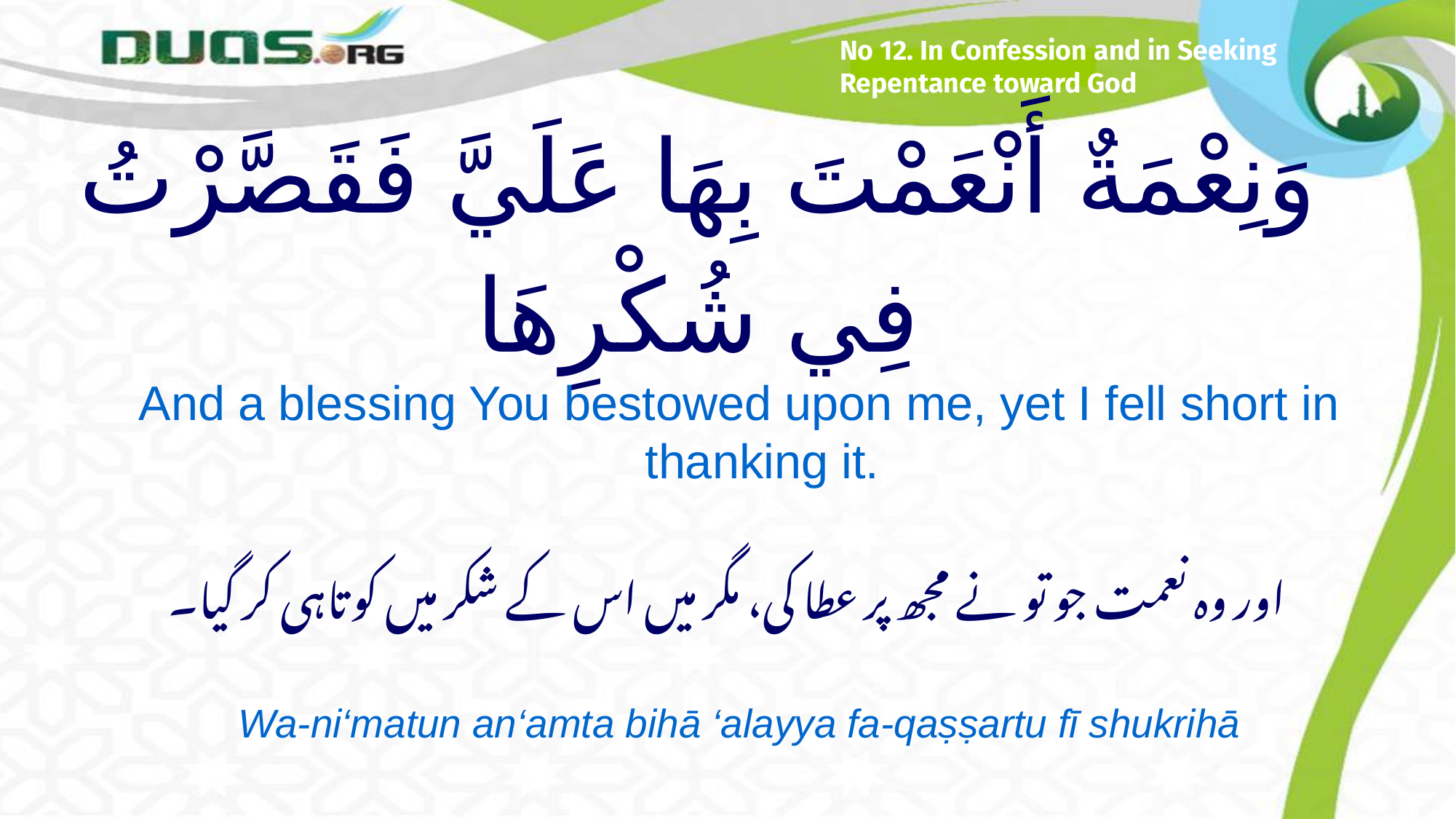

No 12. In Confession and in Seeking Repentance toward God

# وَنِعْمَةٌ أَنْعَمْتَ بِهَا عَلَيَّ فَقَصَّرْتُ فِي شُكْرِهَا

And a blessing You bestowed upon me, yet I fell short in thanking it.

اور وہ نعمت جو تو نے مجھ پر عطا کی، مگر میں اس کے شکر میں کوتاہی کر گیا۔
Wa-ni‘matun an‘amta bihā ‘alayya fa-qaṣṣartu fī shukrihā